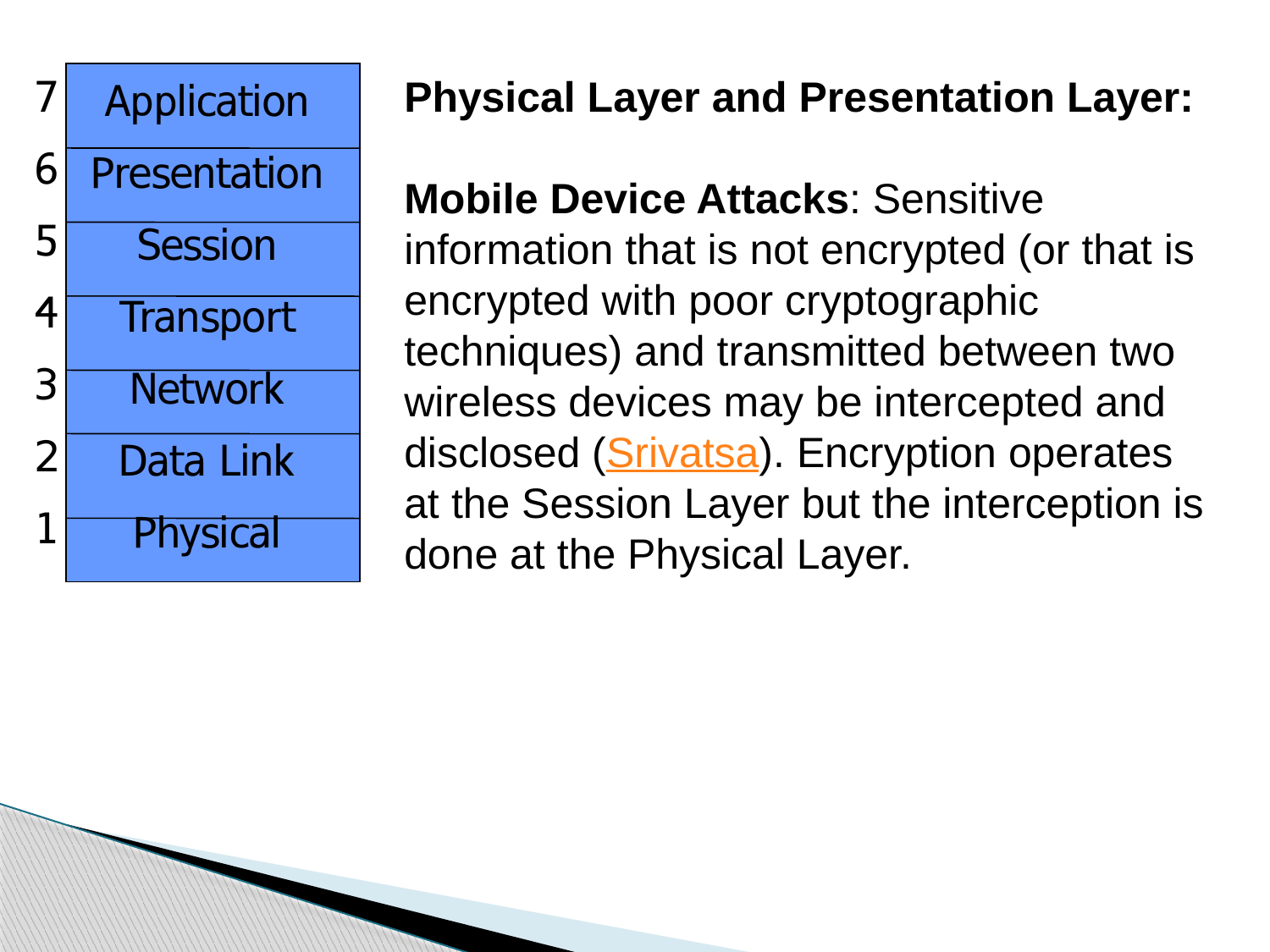

7
6
5
4
3
2
1

Application
Presentation
Session
Transport
Network
Data Link
Physical

Physical Layer and Presentation Layer:

Mobile Device Attacks: Sensitive information that is not encrypted (or that is encrypted with poor cryptographic techniques) and transmitted between two wireless devices may be intercepted and disclosed (Srivatsa). Encryption operates at the Session Layer but the interception is done at the Physical Layer.